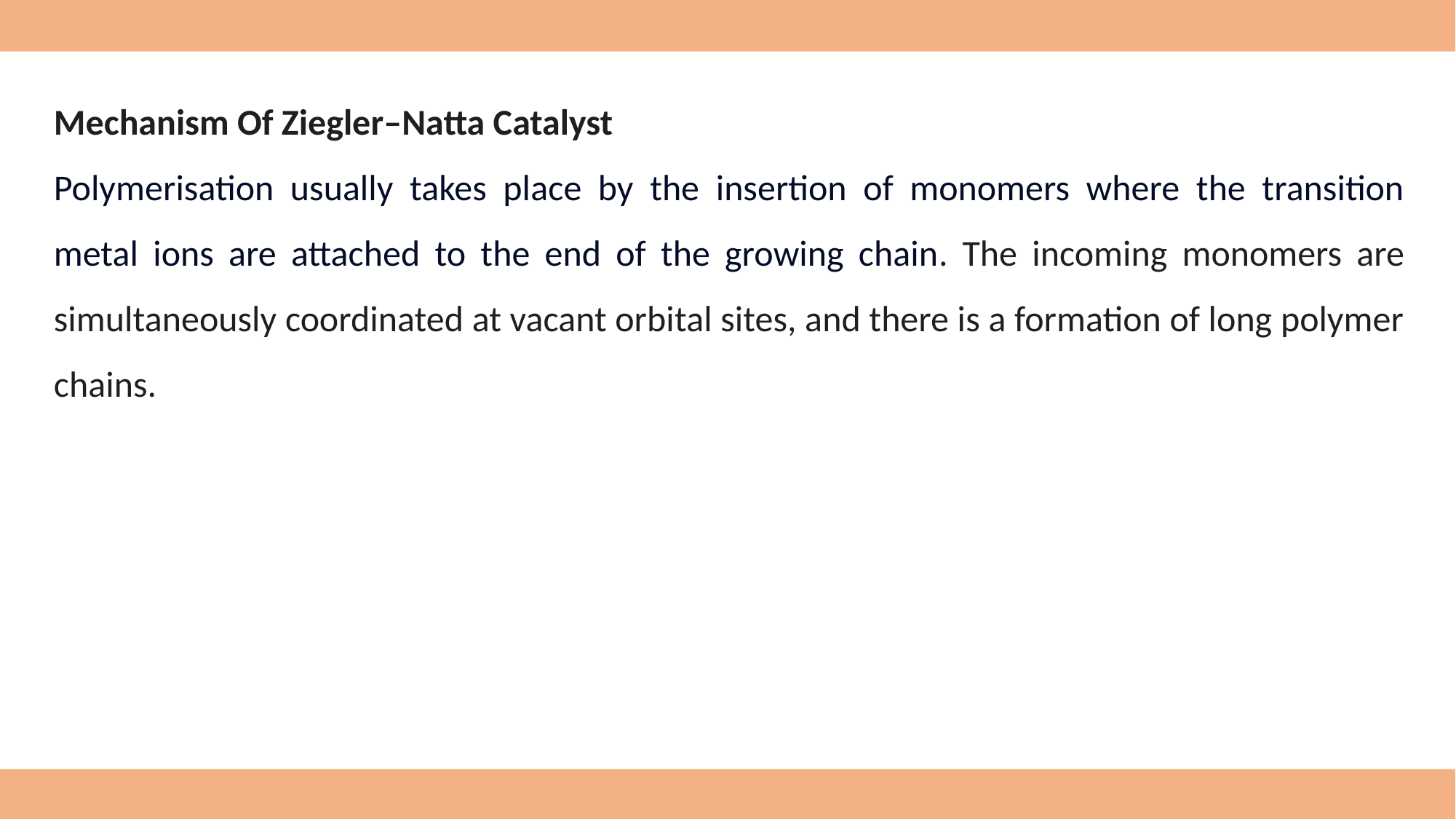

Mechanism Of Ziegler–Natta Catalyst
Polymerisation usually takes place by the insertion of monomers where the transition metal ions are attached to the end of the growing chain. The incoming monomers are simultaneously coordinated at vacant orbital sites, and there is a formation of long polymer chains.